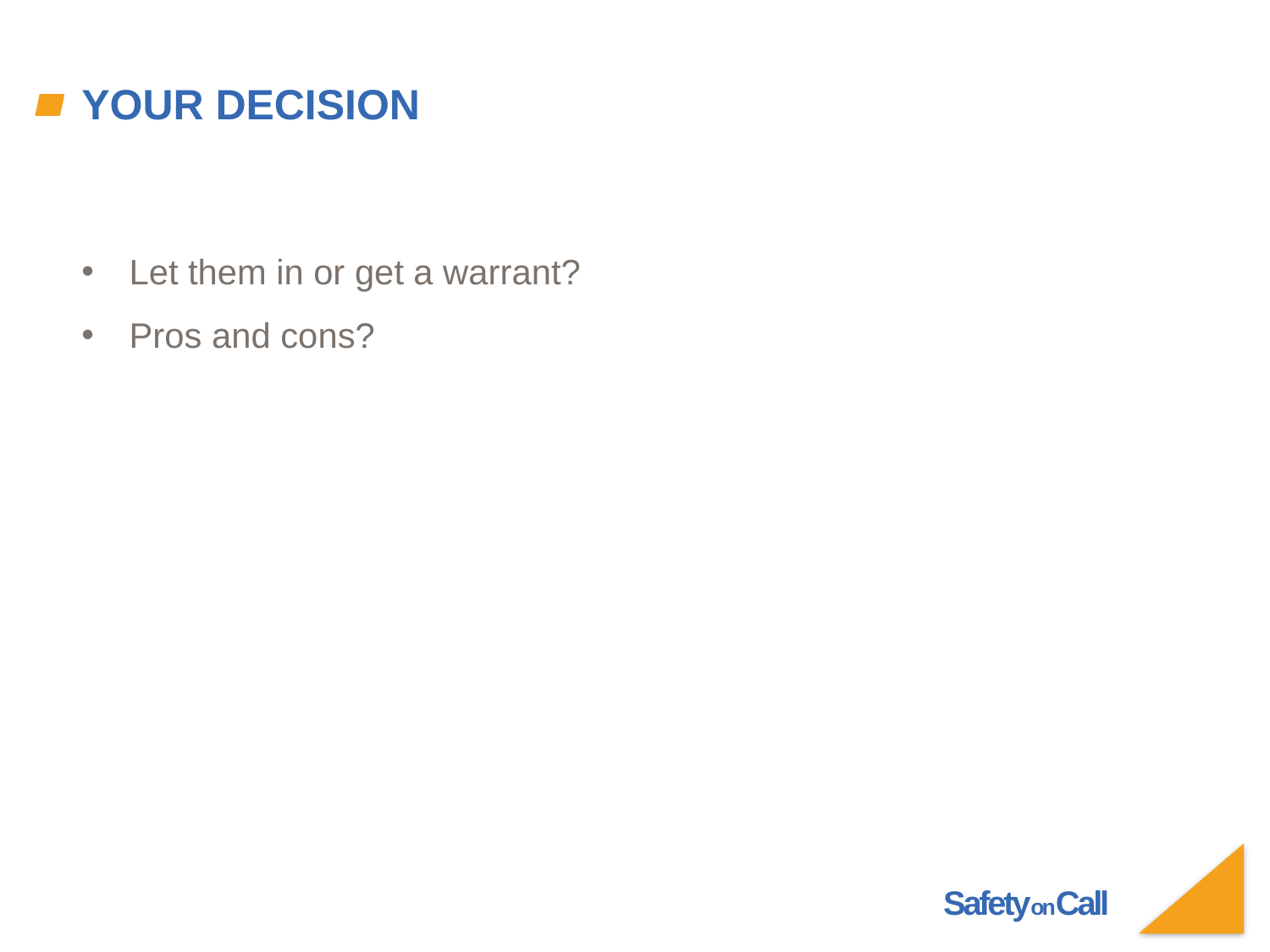

# Your Decision
Let them in or get a warrant?
Pros and cons?